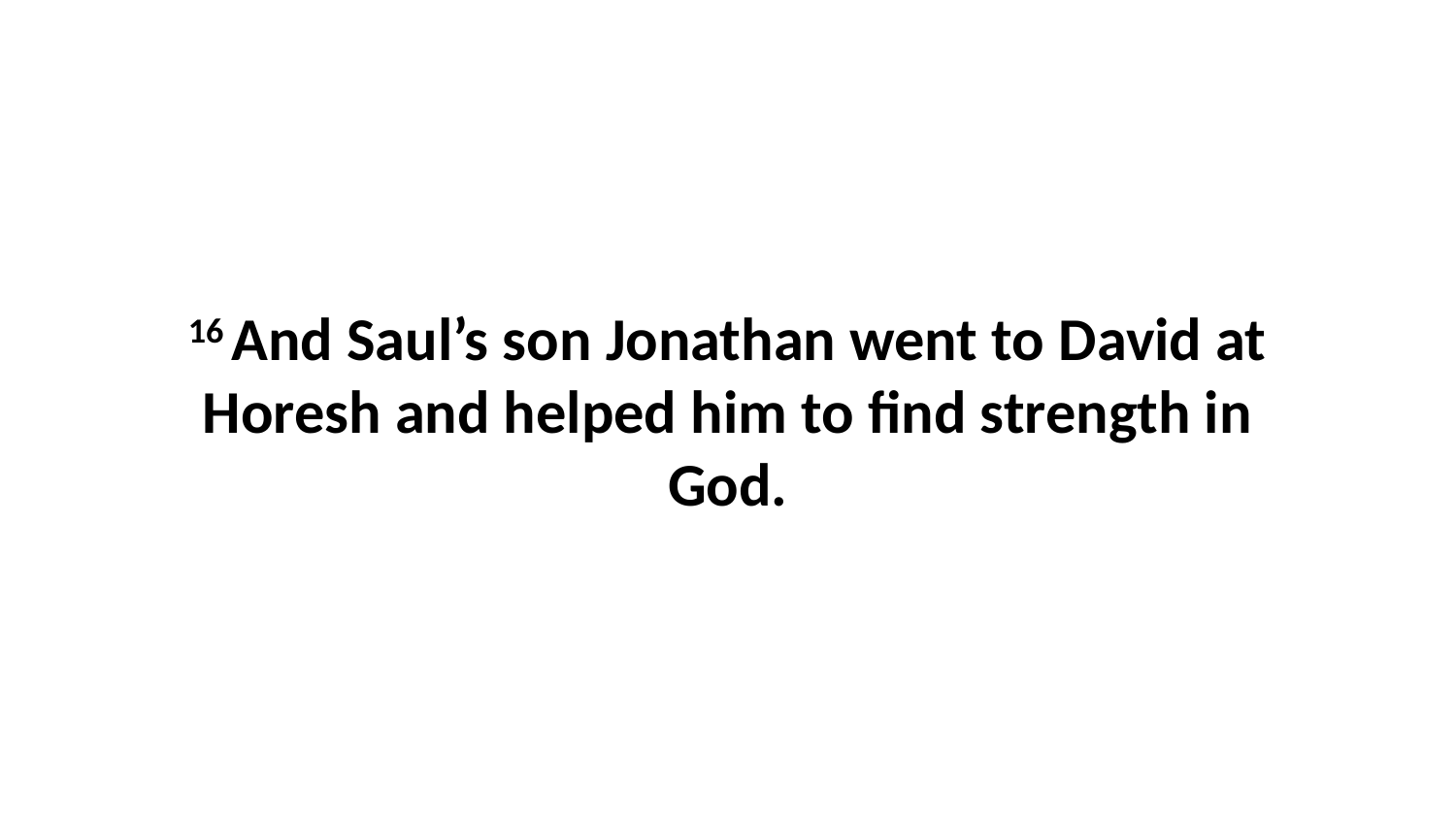

16 And Saul’s son Jonathan went to David at Horesh and helped him to find strength in God.